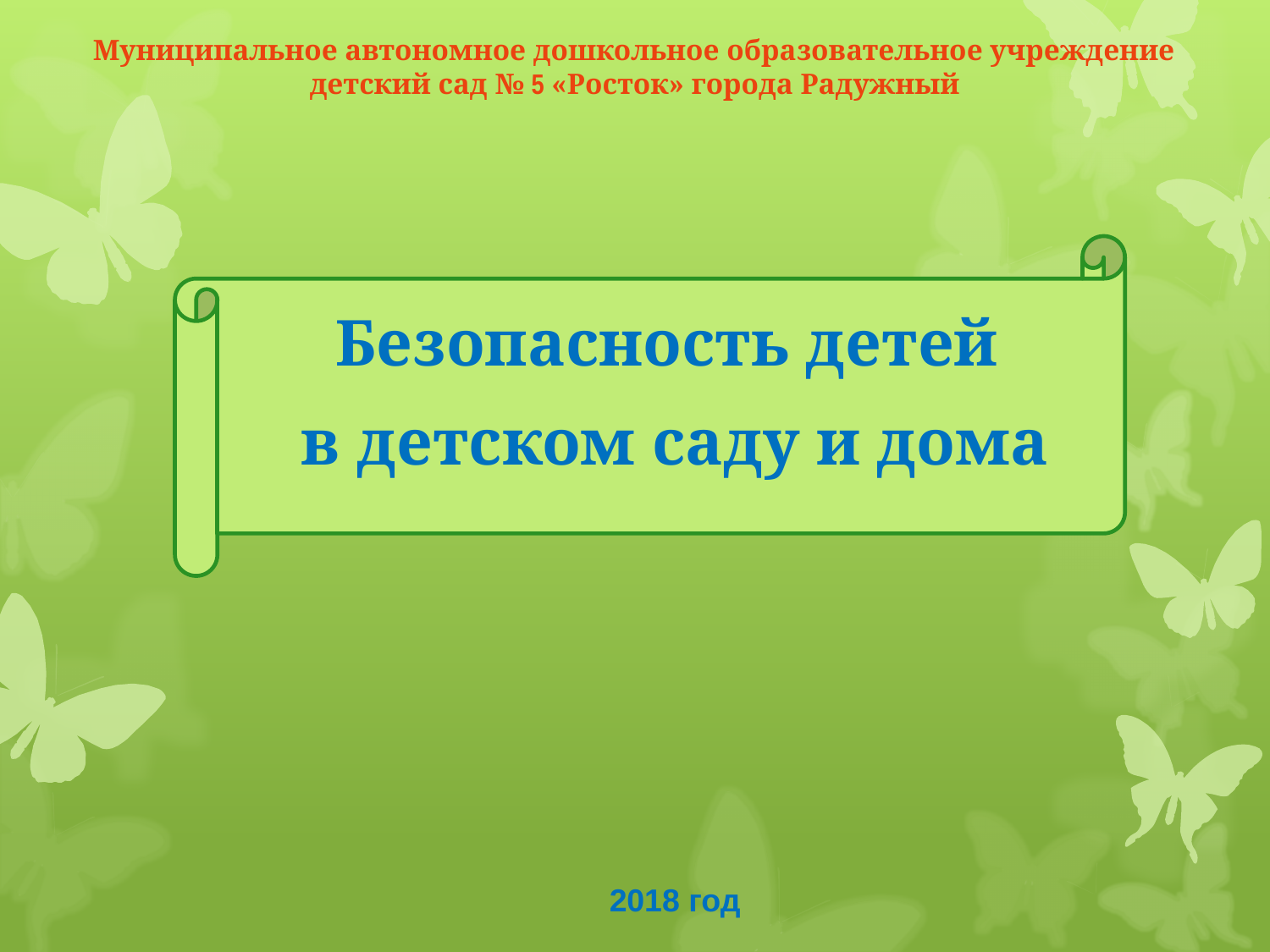

# Муниципальное автономное дошкольное образовательное учреждение детский сад № 5 «Росток» города Радужный

Безопасность детей
в детском саду и дома
2018 год